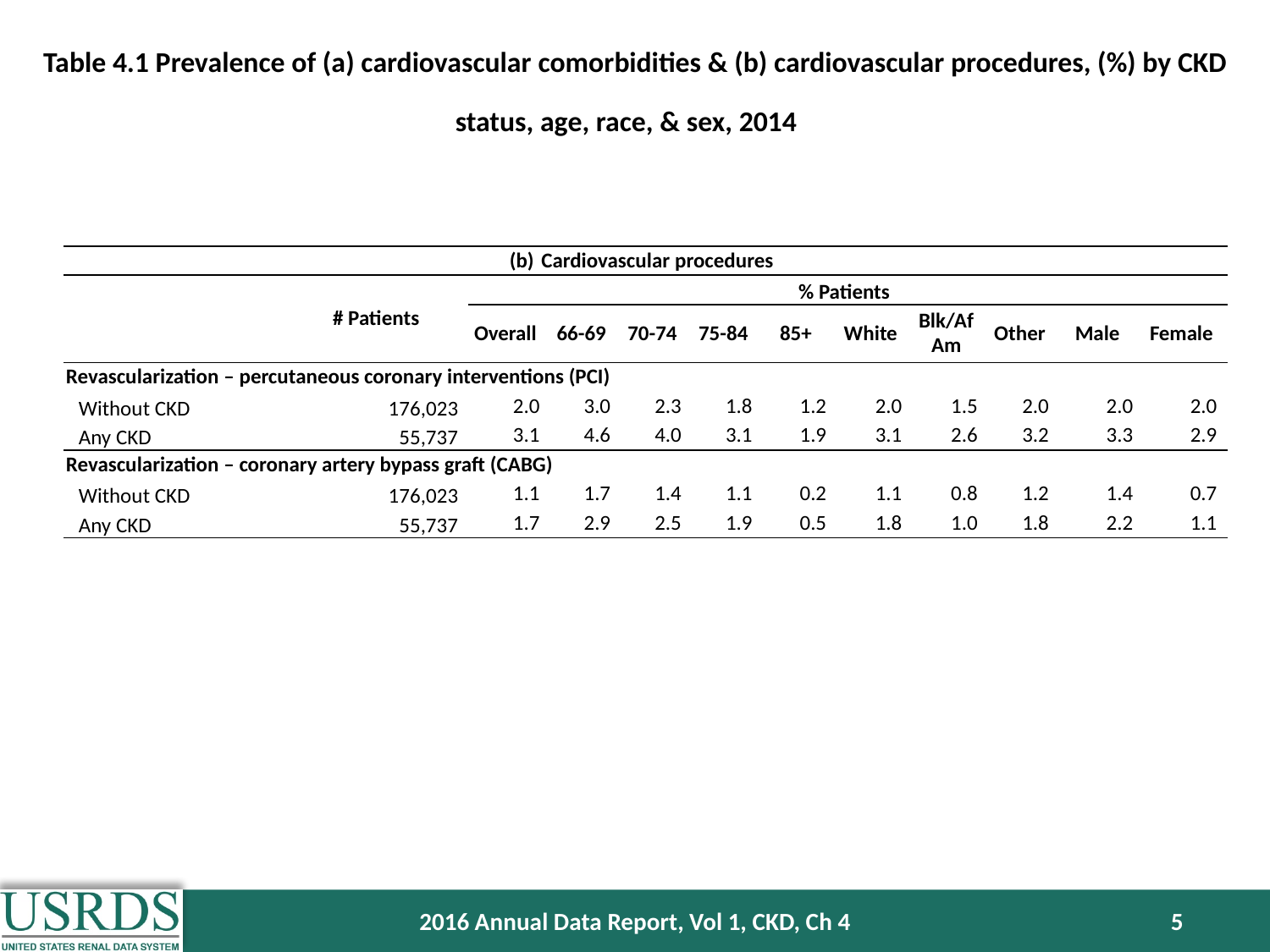

Table 4.1 Prevalence of (a) cardiovascular comorbidities & (b) cardiovascular procedures, (%) by CKD status, age, race, & sex, 2014
| Cardiovascular procedures |  |  |  |  |  |  |  |  |  |  |  |
| --- | --- | --- | --- | --- | --- | --- | --- | --- | --- | --- | --- |
|  | # Patients | % Patients |  |  |  |  |  |  |  |  |  |
|  |  | Overall | 66-69 | 70-74 | 75-84 | 85+ | White | Blk/Af Am | Other | Male | Female |
| Revascularization – percutaneous coronary interventions (PCI) |  |  |  |  |  |  |  |  |  |  |  |
| Without CKD | 176,023 | 2.0 | 3.0 | 2.3 | 1.8 | 1.2 | 2.0 | 1.5 | 2.0 | 2.0 | 2.0 |
| Any CKD | 55,737 | 3.1 | 4.6 | 4.0 | 3.1 | 1.9 | 3.1 | 2.6 | 3.2 | 3.3 | 2.9 |
| Revascularization – coronary artery bypass graft (CABG) |  |  |  |  |  |  |  |  |  |  |  |
| Without CKD | 176,023 | 1.1 | 1.7 | 1.4 | 1.1 | 0.2 | 1.1 | 0.8 | 1.2 | 1.4 | 0.7 |
| Any CKD | 55,737 | 1.7 | 2.9 | 2.5 | 1.9 | 0.5 | 1.8 | 1.0 | 1.8 | 2.2 | 1.1 |

2016 Annual Data Report, Vol 1, CKD, Ch 4
5